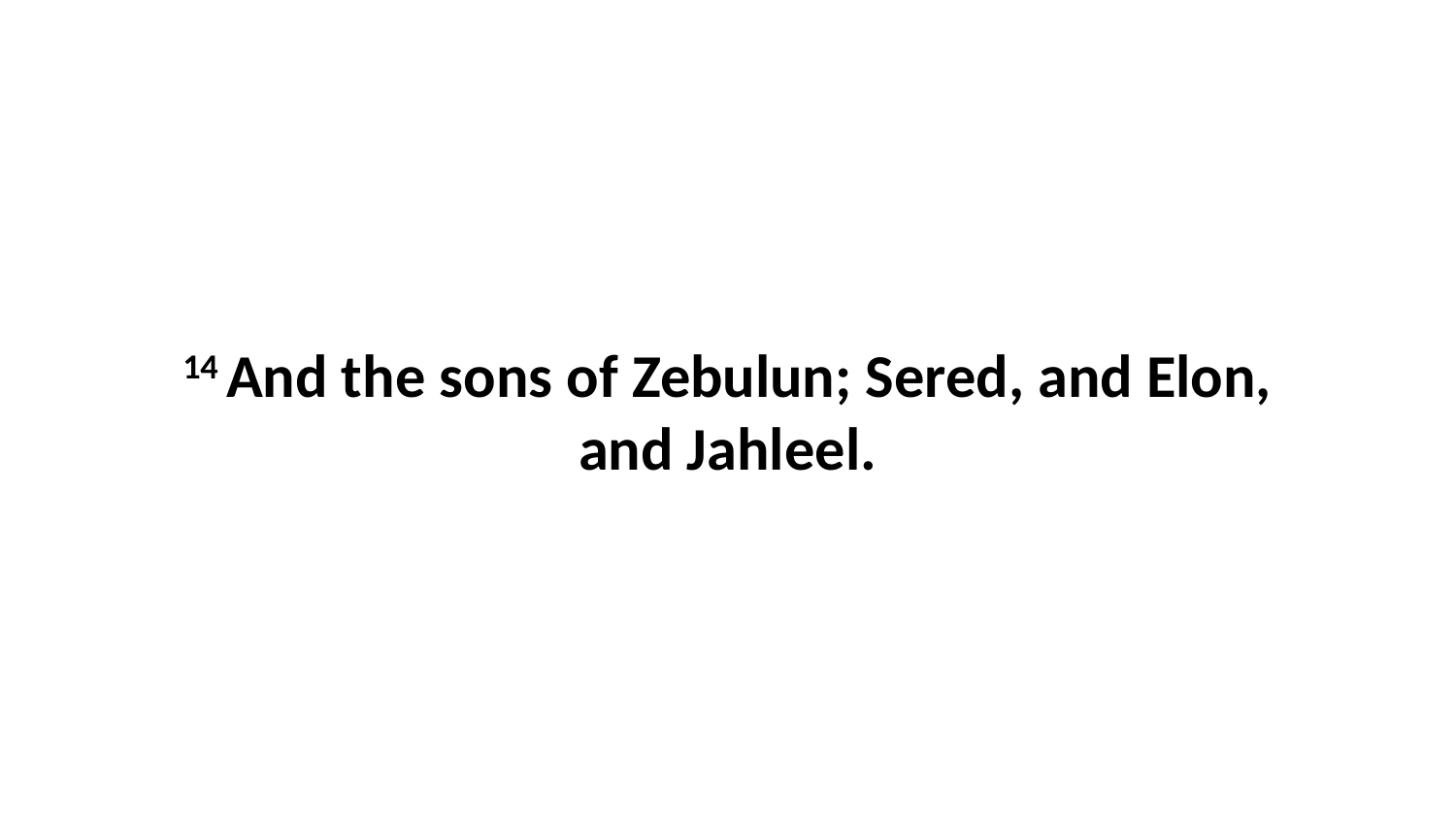

14 And the sons of Zebulun; Sered, and Elon, and Jahleel.